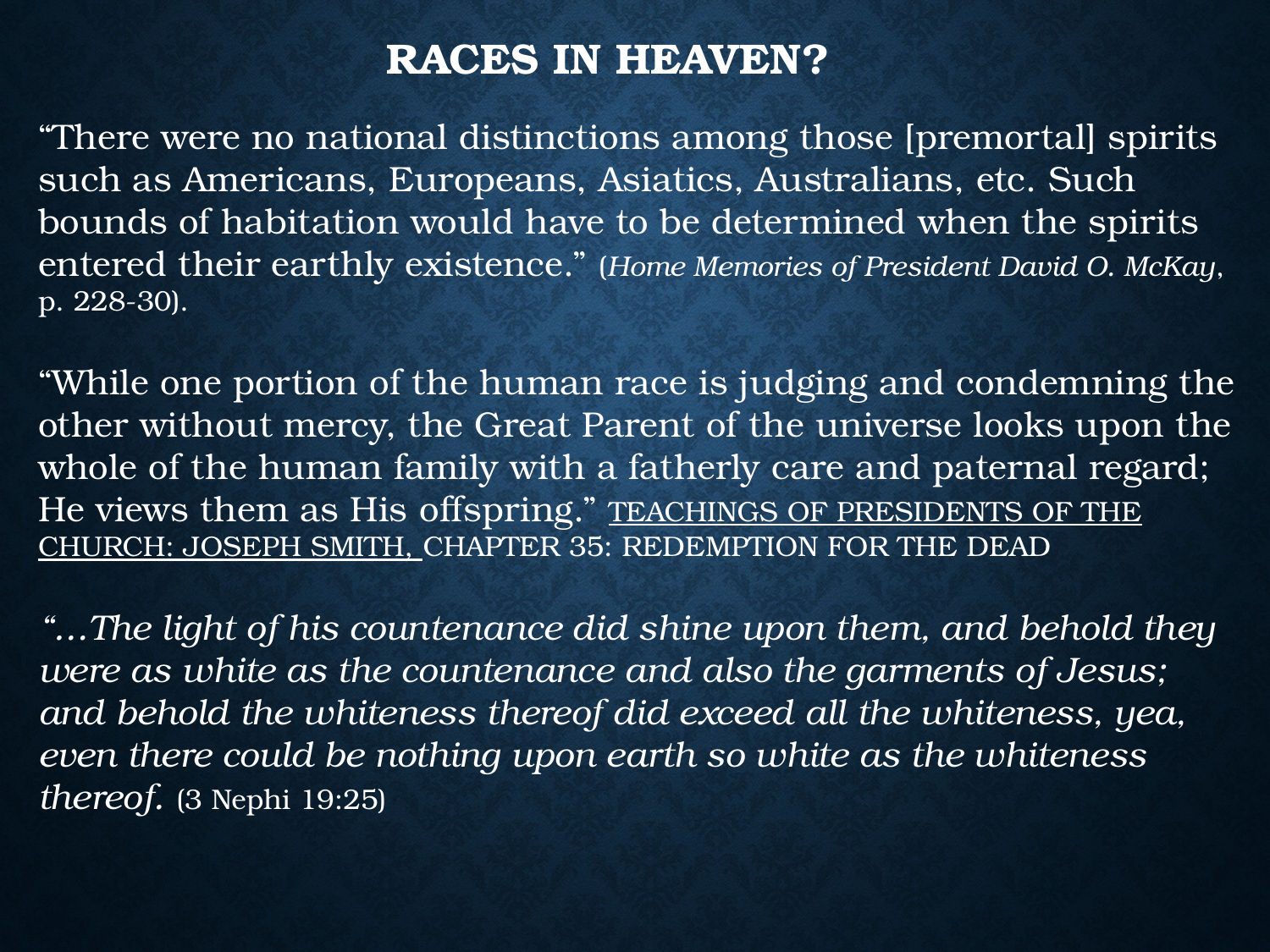

RACES IN HEAVEN?
“There were no national distinctions among those [premortal] spirits such as Americans, Europeans, Asiatics, Australians, etc. Such bounds of habitation would have to be determined when the spirits entered their earthly existence.” (Home Memories of President David O. McKay, p. 228-30).

“While one portion of the human race is judging and condemning the other without mercy, the Great Parent of the universe looks upon the whole of the human family with a fatherly care and paternal regard; He views them as His offspring.” TEACHINGS OF PRESIDENTS OF THE CHURCH: JOSEPH SMITH, CHAPTER 35: REDEMPTION FOR THE DEAD

“…The light of his countenance did shine upon them, and behold they were as white as the countenance and also the garments of Jesus; and behold the whiteness thereof did exceed all the whiteness, yea, even there could be nothing upon earth so white as the whiteness thereof. (3 Nephi 19:25)